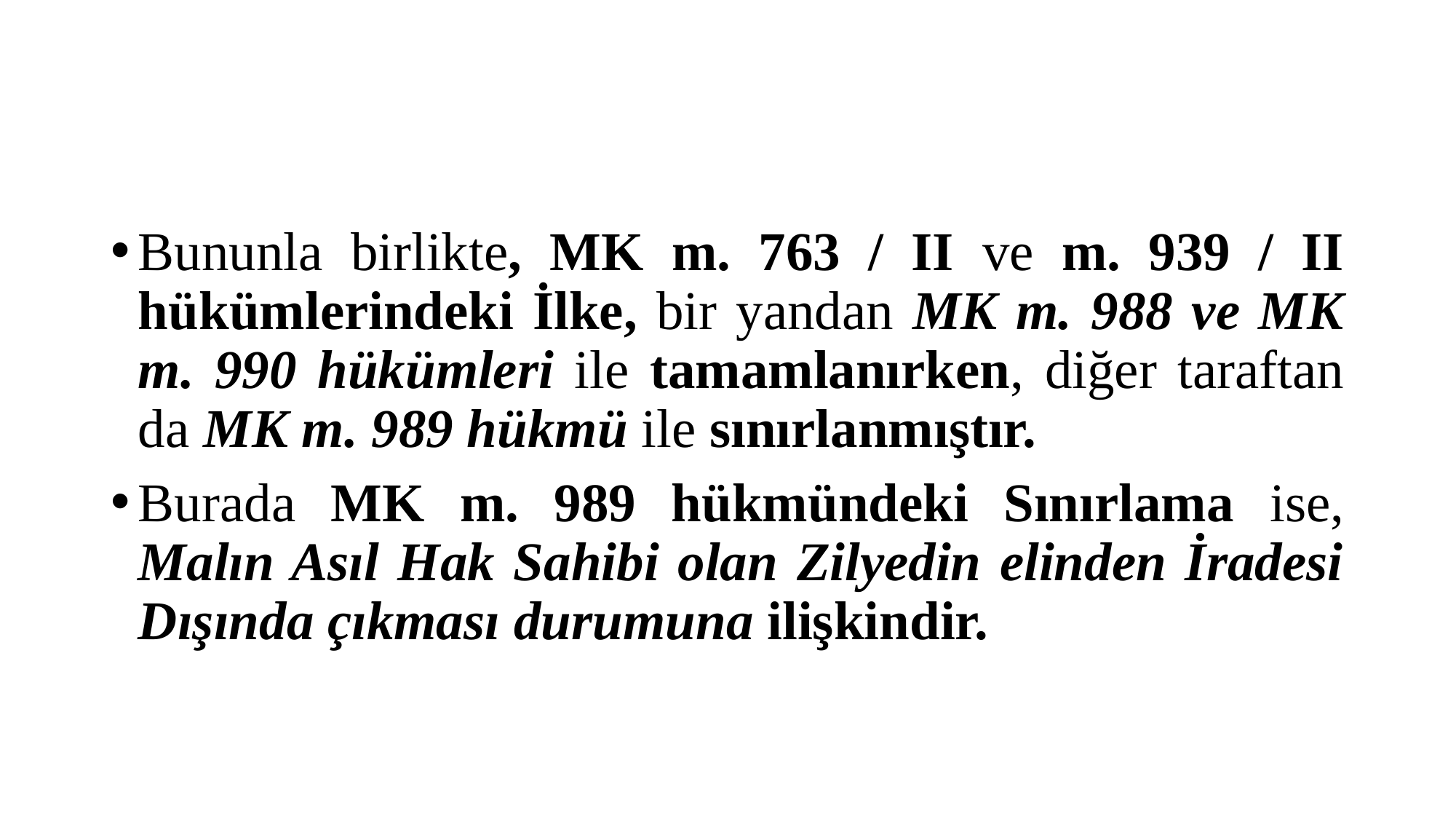

#
Bununla birlikte, MK m. 763 / II ve m. 939 / II hükümlerindeki İlke, bir yandan MK m. 988 ve MK m. 990 hükümleri ile tamamlanırken, diğer taraftan da MK m. 989 hükmü ile sınırlanmıştır.
Burada MK m. 989 hükmündeki Sınırlama ise, Malın Asıl Hak Sahibi olan Zilyedin elinden İradesi Dışında çıkması durumuna ilişkindir.